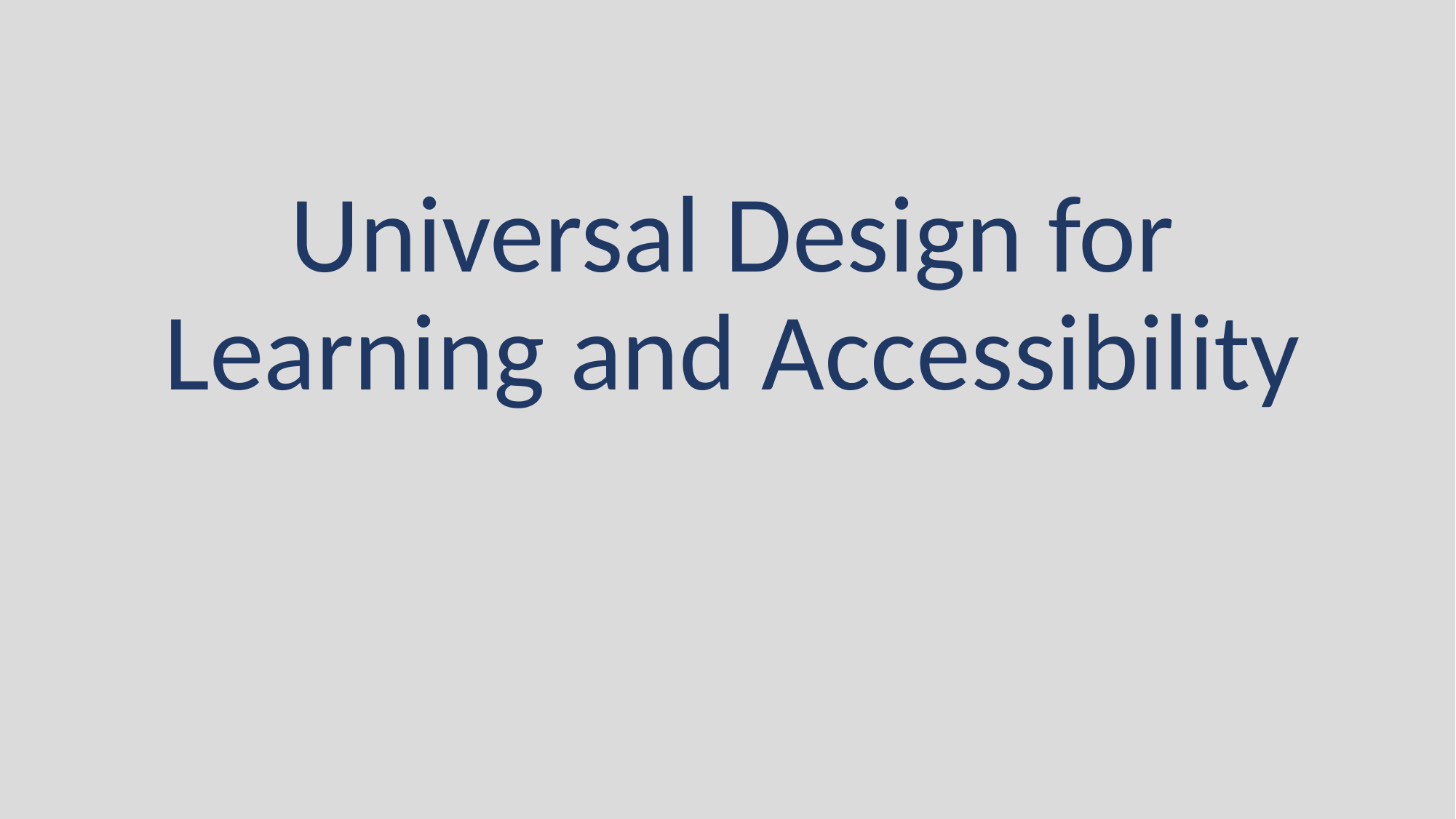

# Universal Design for Learning and Accessibility